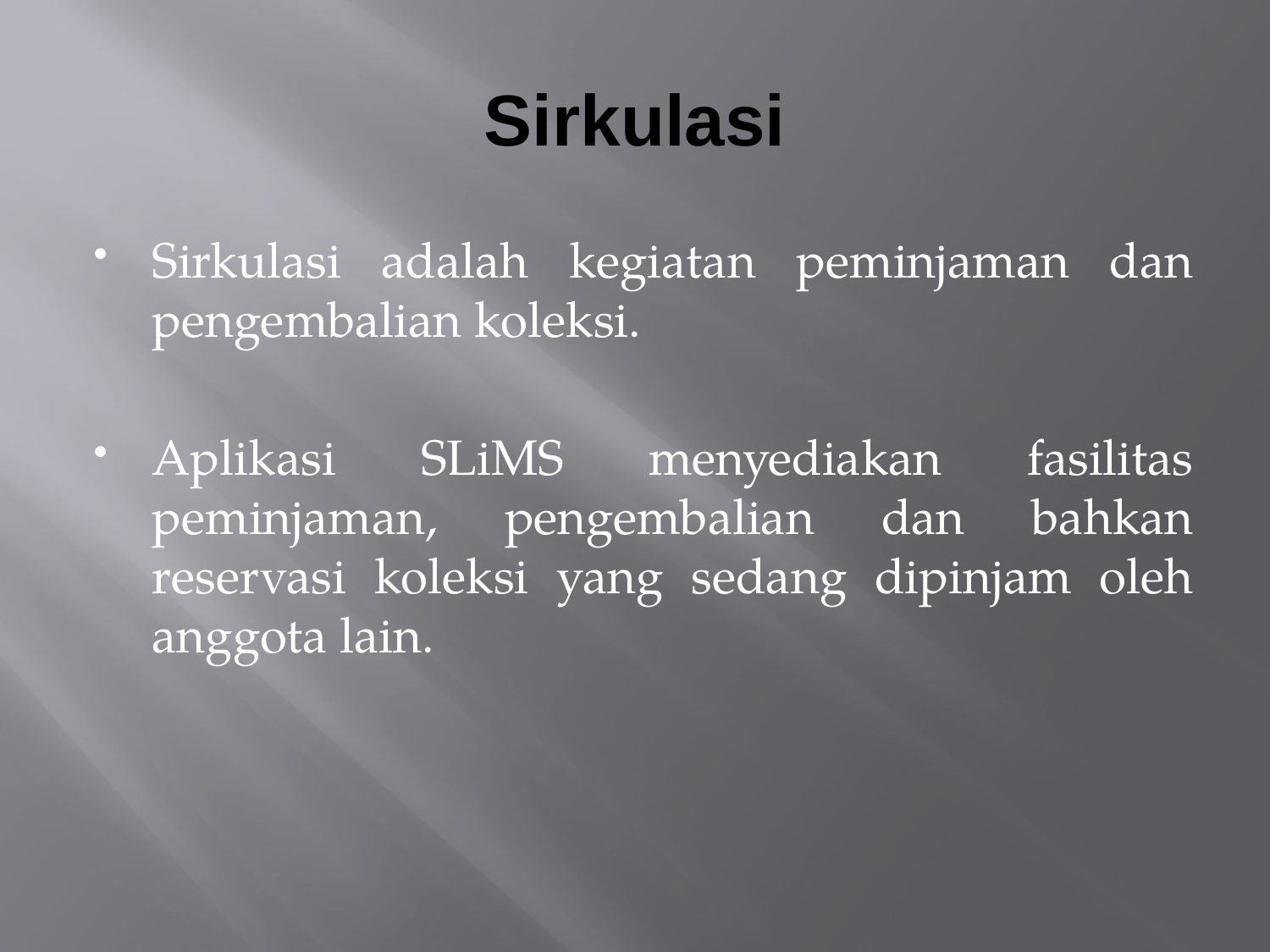

# Sirkulasi
Sirkulasi adalah kegiatan peminjaman dan pengembalian koleksi.

Aplikasi SLiMS menyediakan fasilitas peminjaman, pengembalian dan bahkan reservasi koleksi yang sedang dipinjam oleh anggota lain.